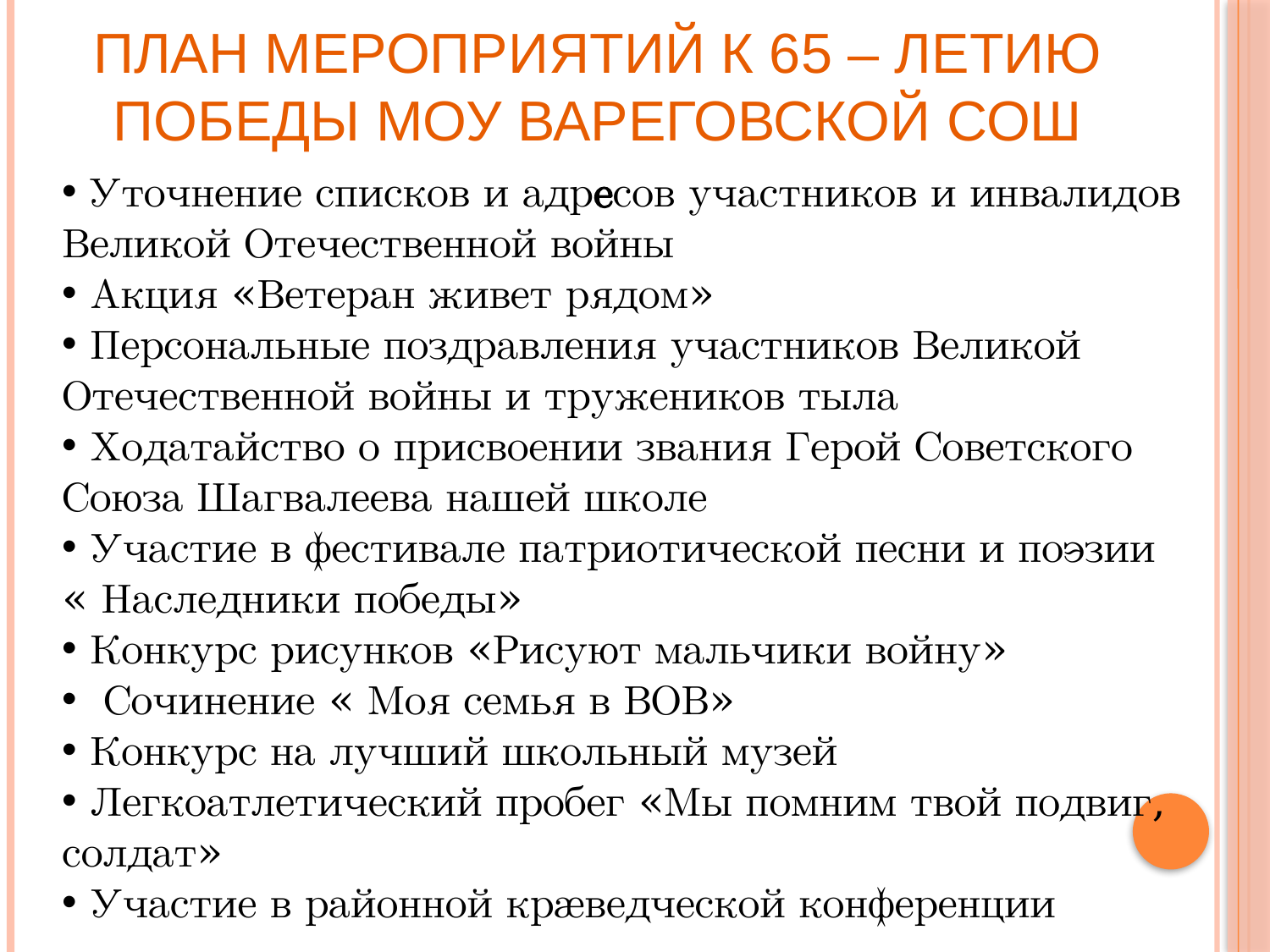

# ПЛАН МЕРОПРИЯТИЙ К 65 – ЛЕТИЮ ПОБЕДЫ МОУ Вареговской СОШ
 Уточнение списков и адресов участников и инвалидов Великой Отечественной войны
 Акция «Ветеран живет рядом»
 Персональные поздравления участников Великой Отечественной войны и тружеников тыла
 Ходатайство о присвоении звания Герой Советского Союза Шагвалеева нашей школе
 Участие в фестивале патриотической песни и поэзии « Наследники победы»
 Конкурс рисунков «Рисуют мальчики войну»
  Сочинение « Моя семья в ВОВ»
 Конкурс на лучший школьный музей
 Легкоатлетический пробег «Мы помним твой подвиг, солдат»
 Участие в районной краеведческой конференции